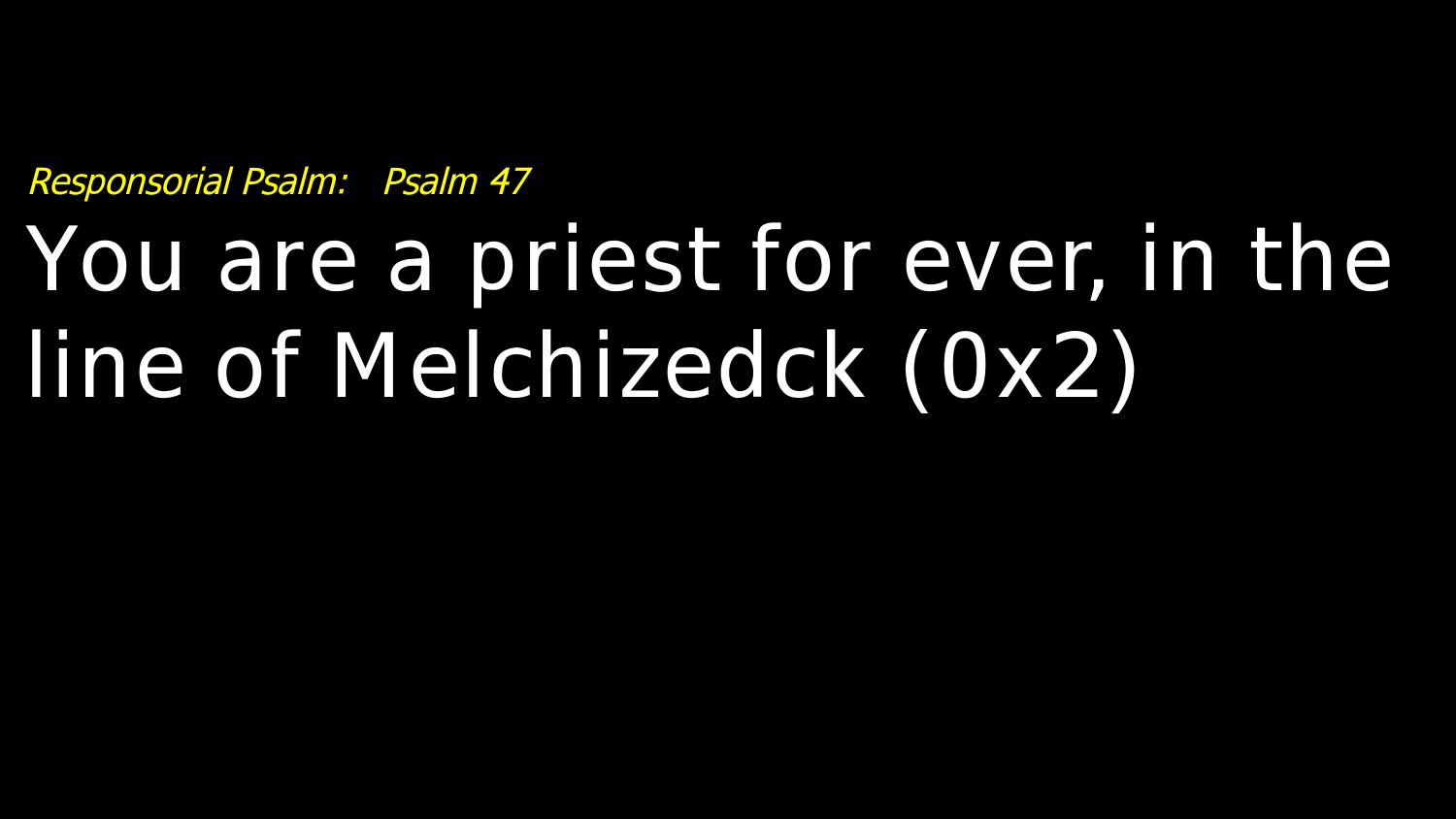

# Responsorial Psalm:   Psalm 47 You are a priest for ever, in the line of Melchizedck (0x2)